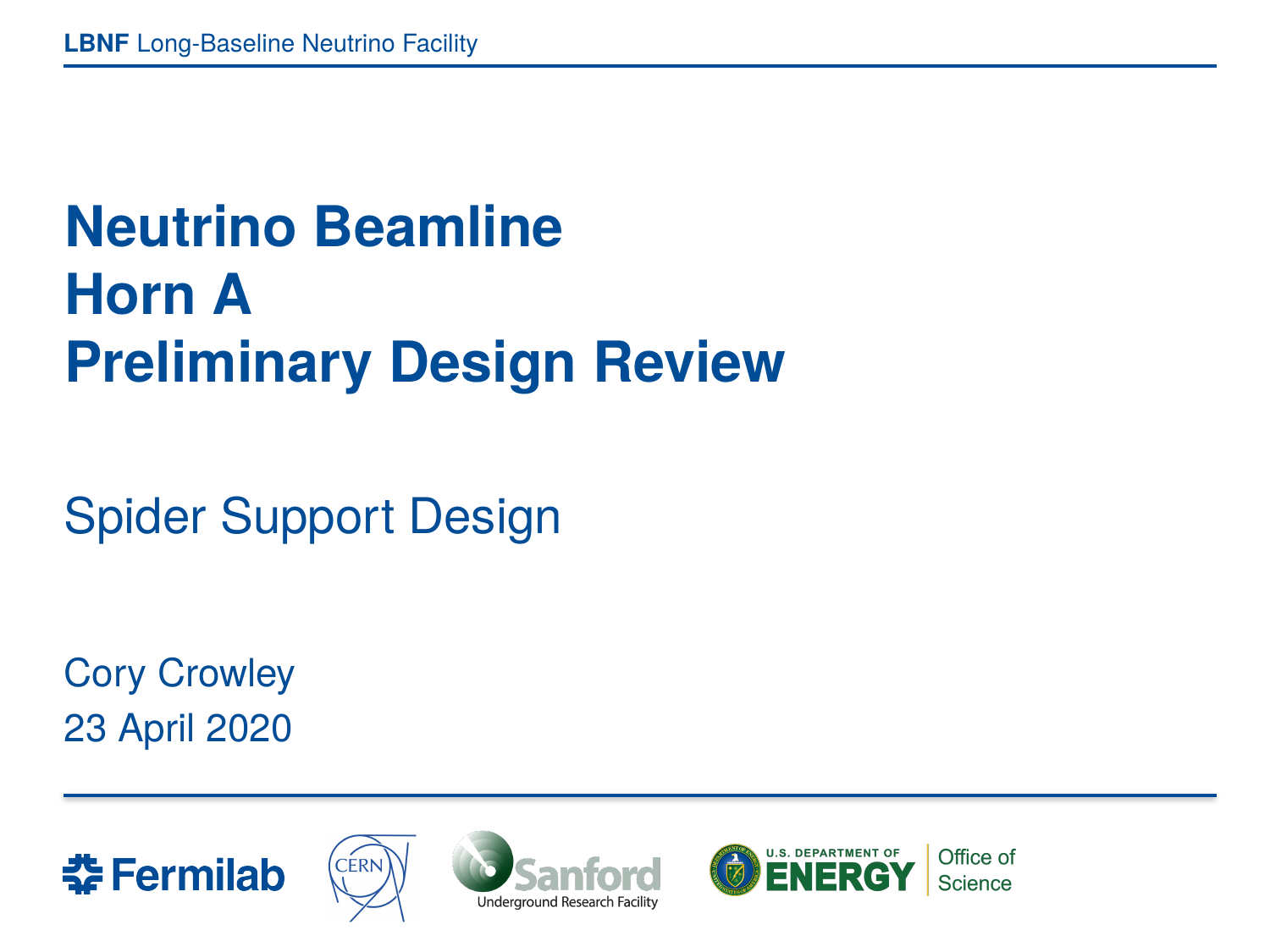

# Neutrino Beamline Horn A Preliminary Design Review
Spider Support Design
Cory Crowley
23 April 2020